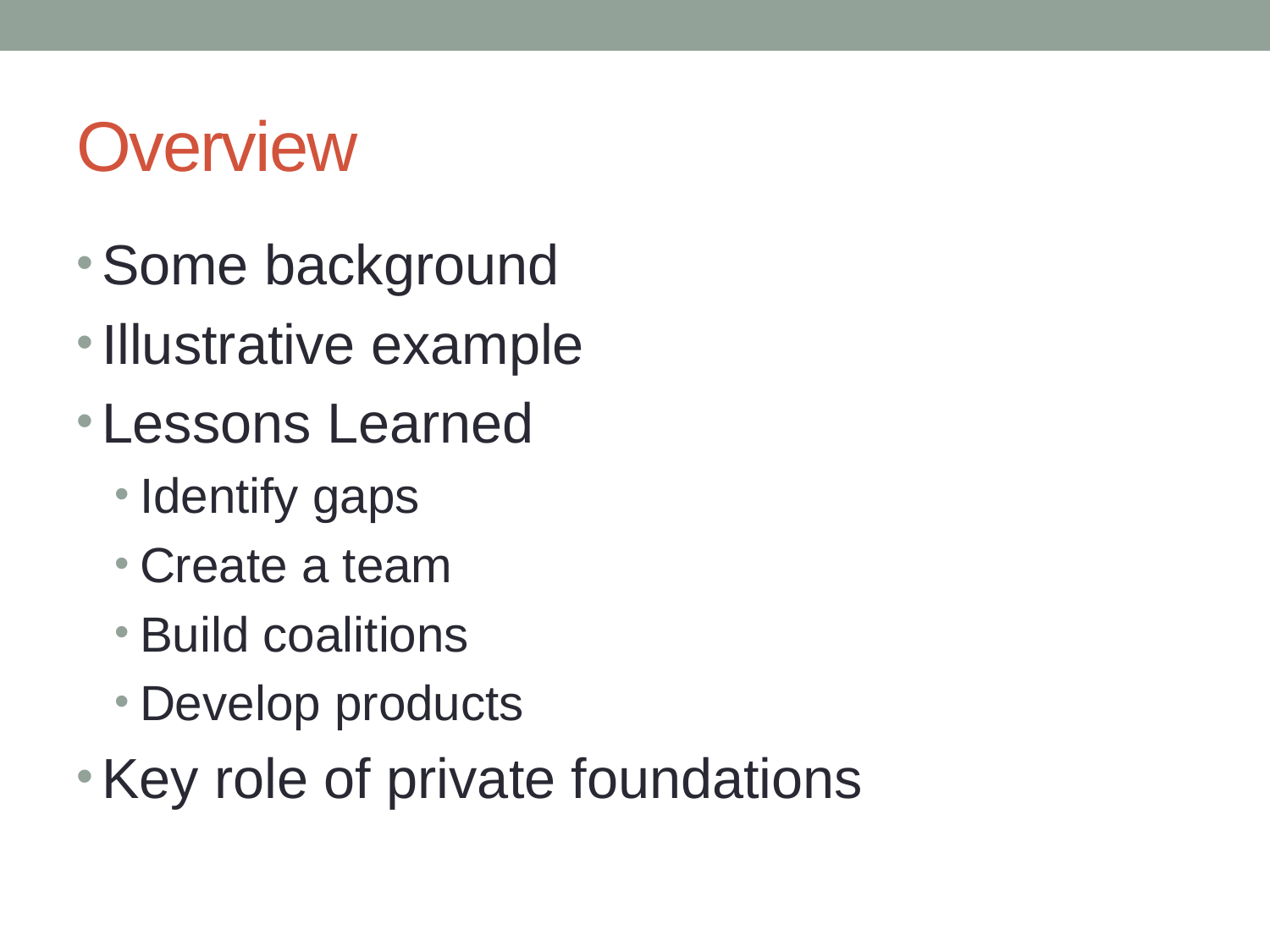

# Overview
Some background
Illustrative example
Lessons Learned
Identify gaps
Create a team
Build coalitions
Develop products
Key role of private foundations